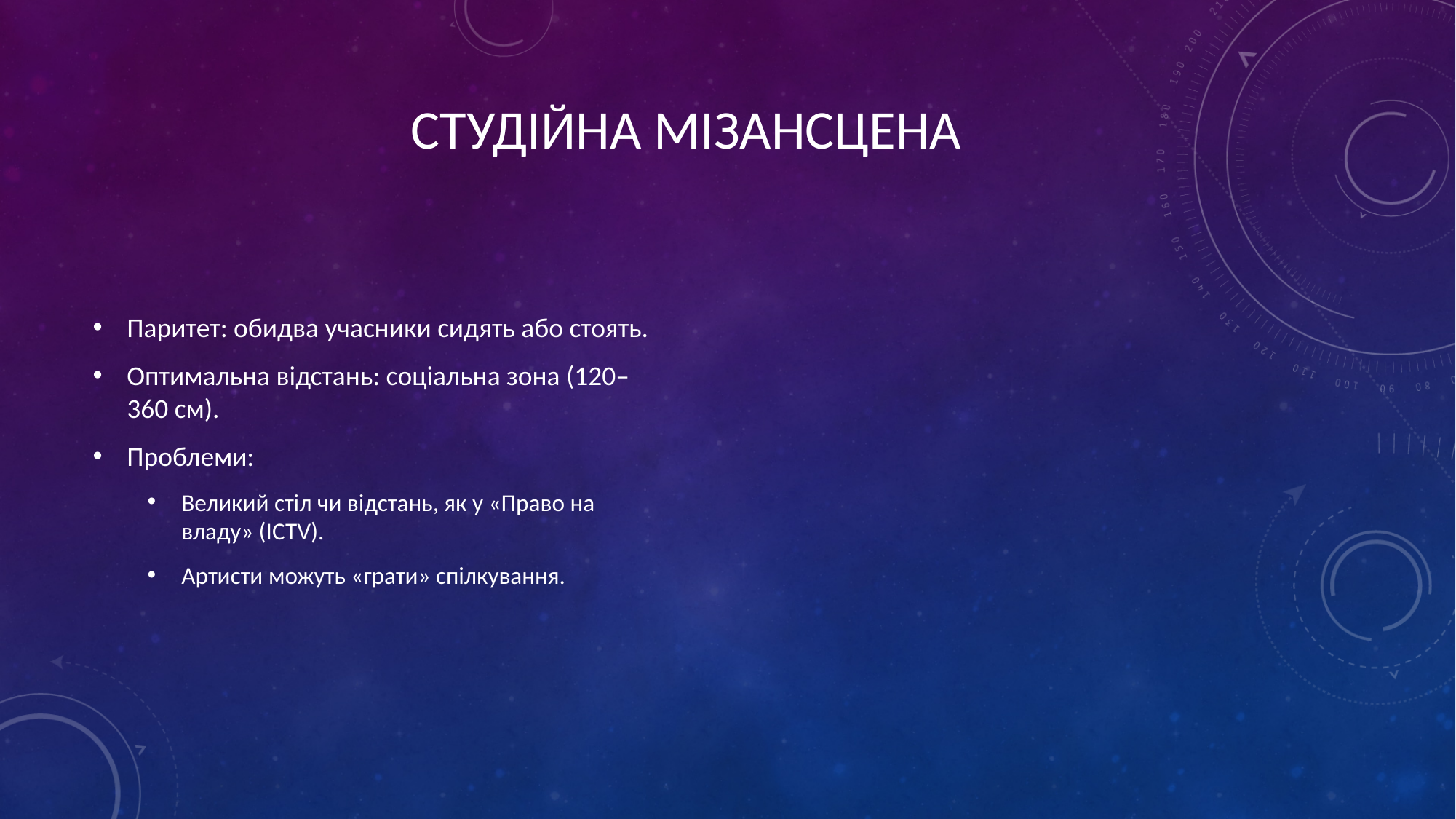

# Студійна мізансцена
Паритет: обидва учасники сидять або стоять.
Оптимальна відстань: соціальна зона (120–360 см).
Проблеми:
Великий стіл чи відстань, як у «Право на владу» (ICTV).
Артисти можуть «грати» спілкування.